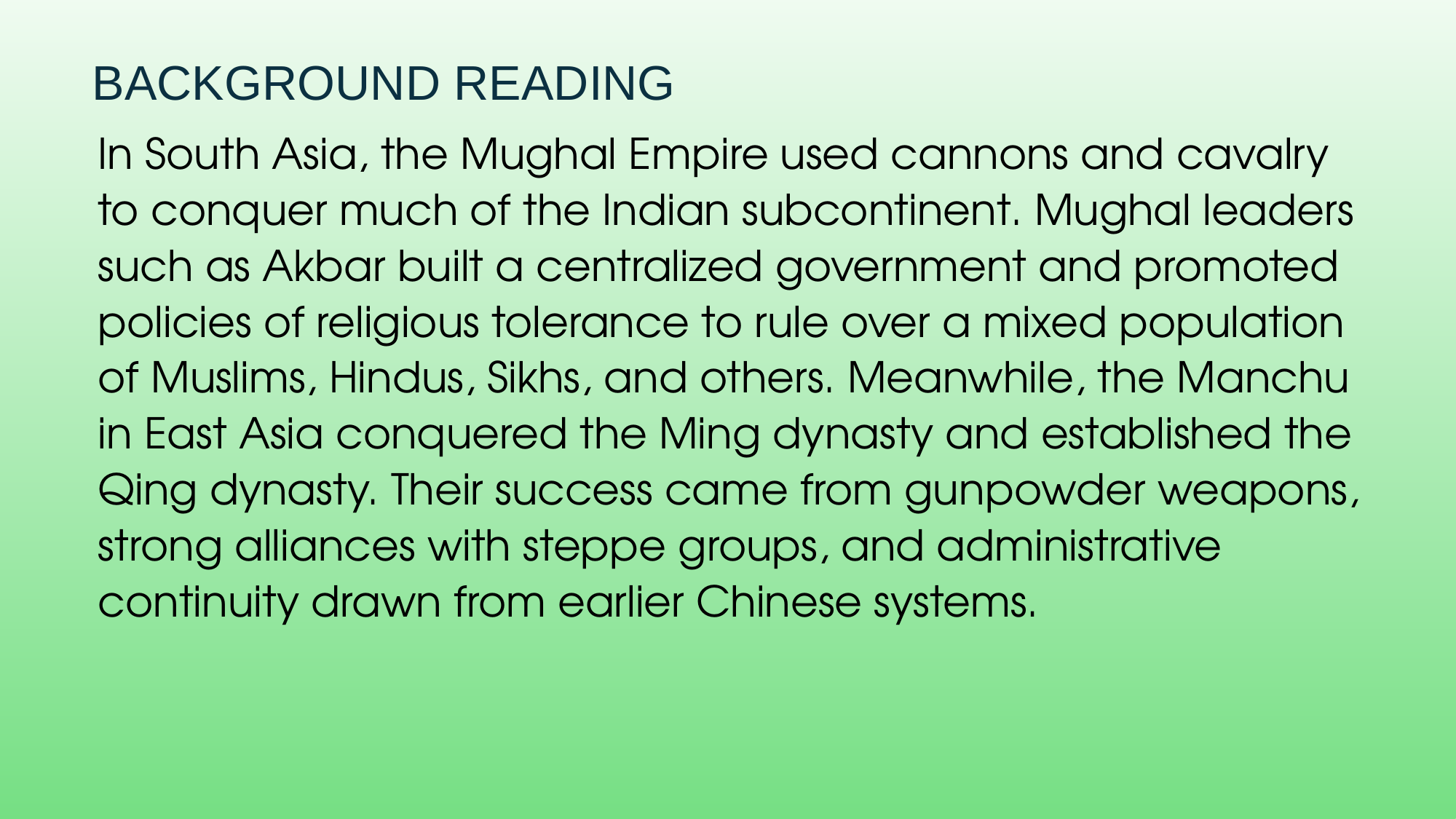

# Background Reading
In South Asia, the Mughal Empire used cannons and cavalry to conquer much of the Indian subcontinent. Mughal leaders such as Akbar built a centralized government and promoted policies of religious tolerance to rule over a mixed population of Muslims, Hindus, Sikhs, and others. Meanwhile, the Manchu in East Asia conquered the Ming dynasty and established the Qing dynasty. Their success came from gunpowder weapons, strong alliances with steppe groups, and administrative continuity drawn from earlier Chinese systems.